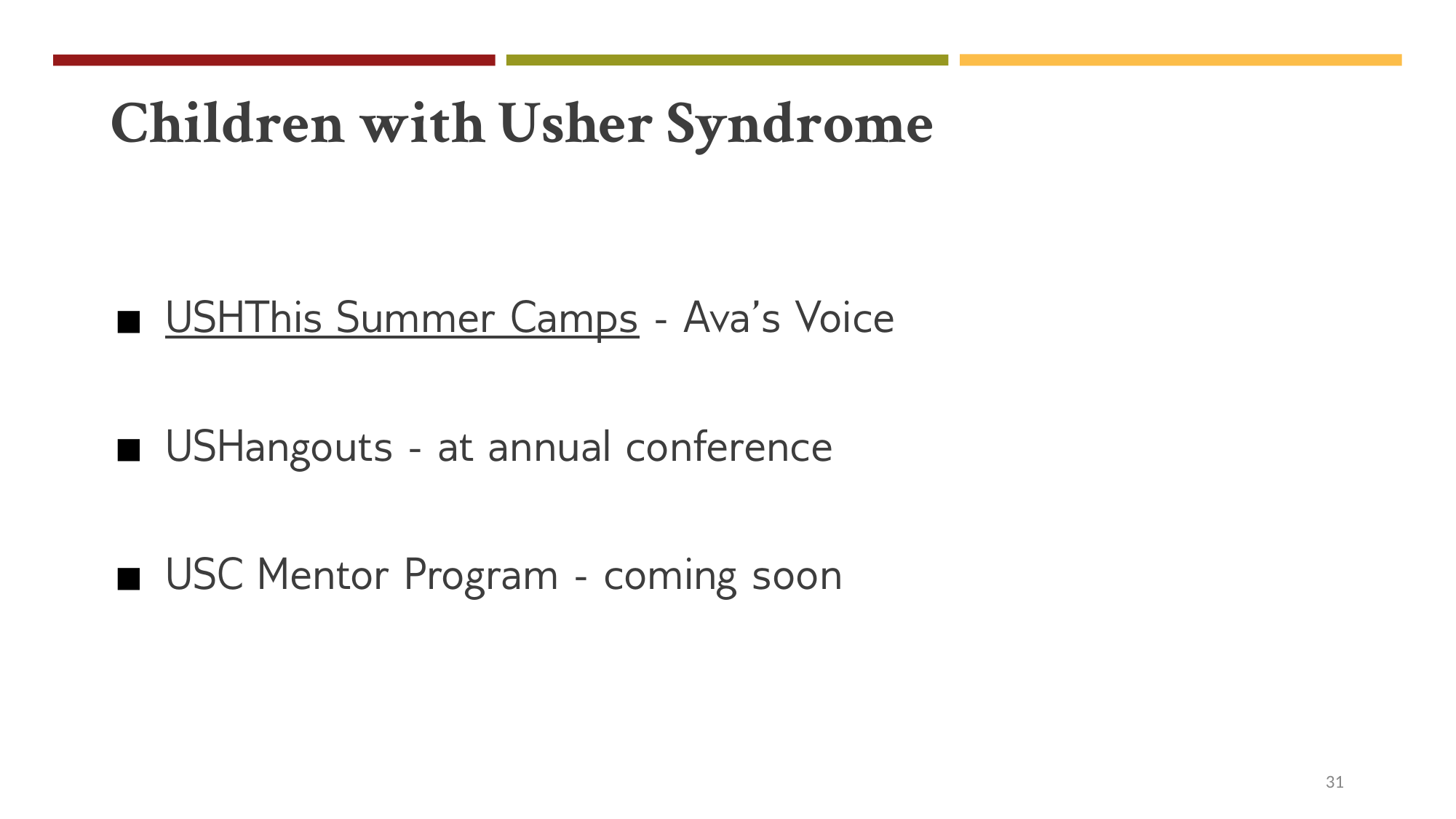

# Children with Usher Syndrome

USHThis Summer Camps - Ava’s Voice

USHangouts - at annual conference

USC Mentor Program - coming soon
31